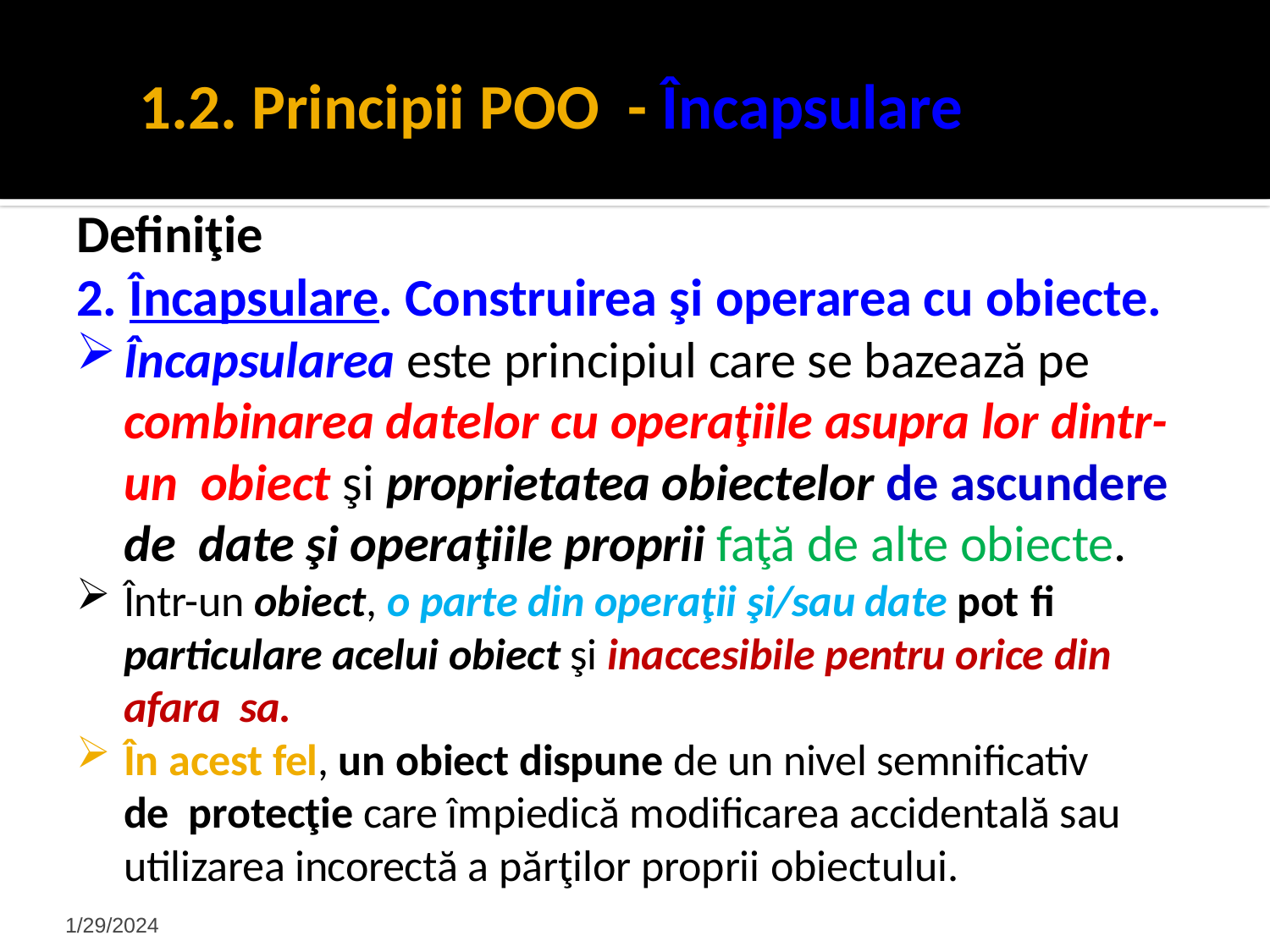

# 1.2. Principii POO  - Încapsulare
Definiţie
2. Încapsulare. Construirea şi operarea cu obiecte.
Încapsularea este principiul care se bazează pe  combinarea datelor cu operaţiile asupra lor dintr-un  obiect şi proprietatea obiectelor de ascundere de  date şi operaţiile proprii faţă de alte obiecte.
Într-un obiect, o parte din operaţii şi/sau date pot fi
particulare acelui obiect şi inaccesibile pentru orice din afara  sa.
În acest fel, un obiect dispune de un nivel semnificativ de  protecţie care împiedică modificarea accidentală sau  utilizarea incorectă a părţilor proprii obiectului.
1/29/2024